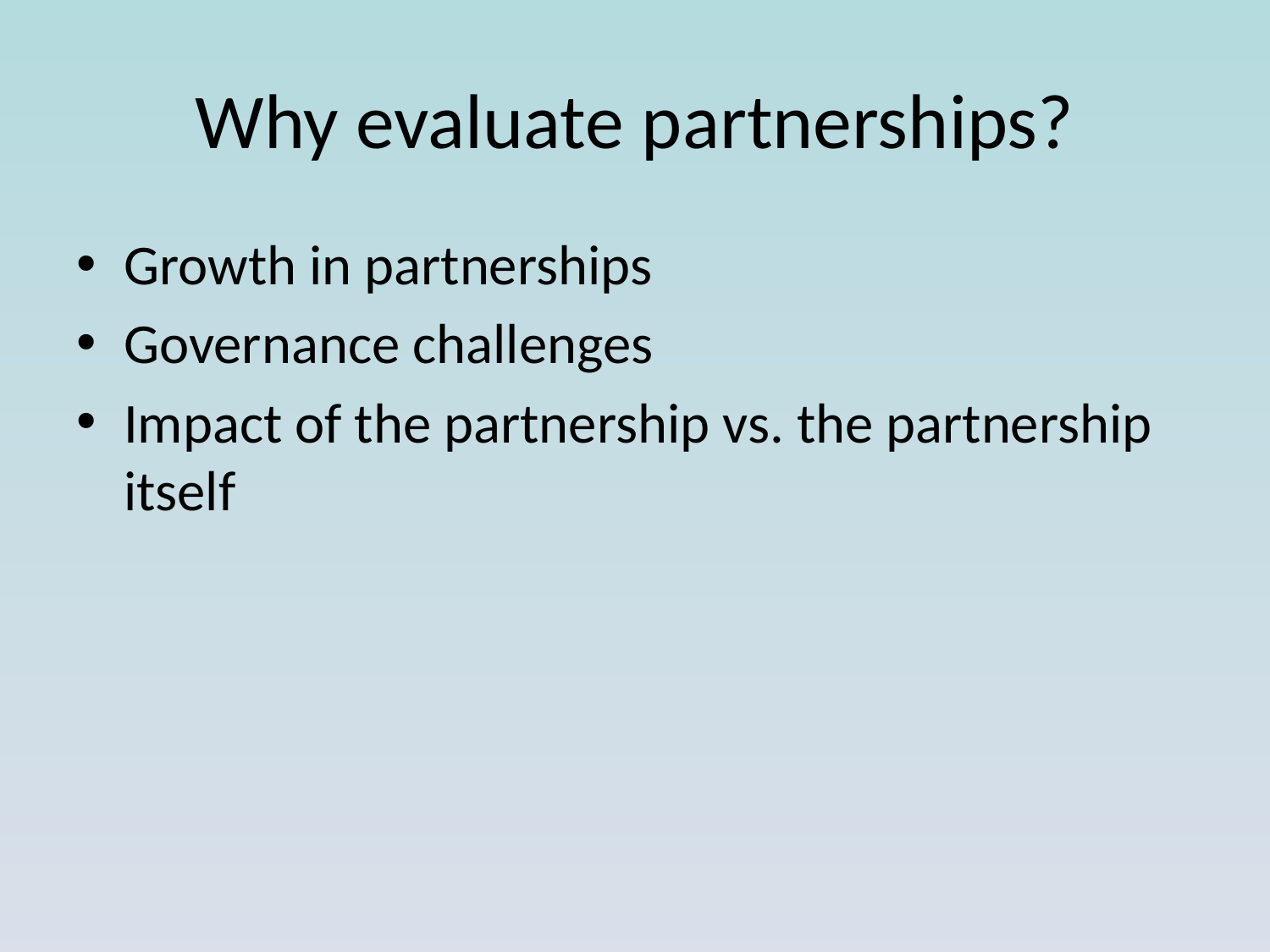

# Why evaluate partnerships?
Growth in partnerships
Governance challenges
Impact of the partnership vs. the partnership itself